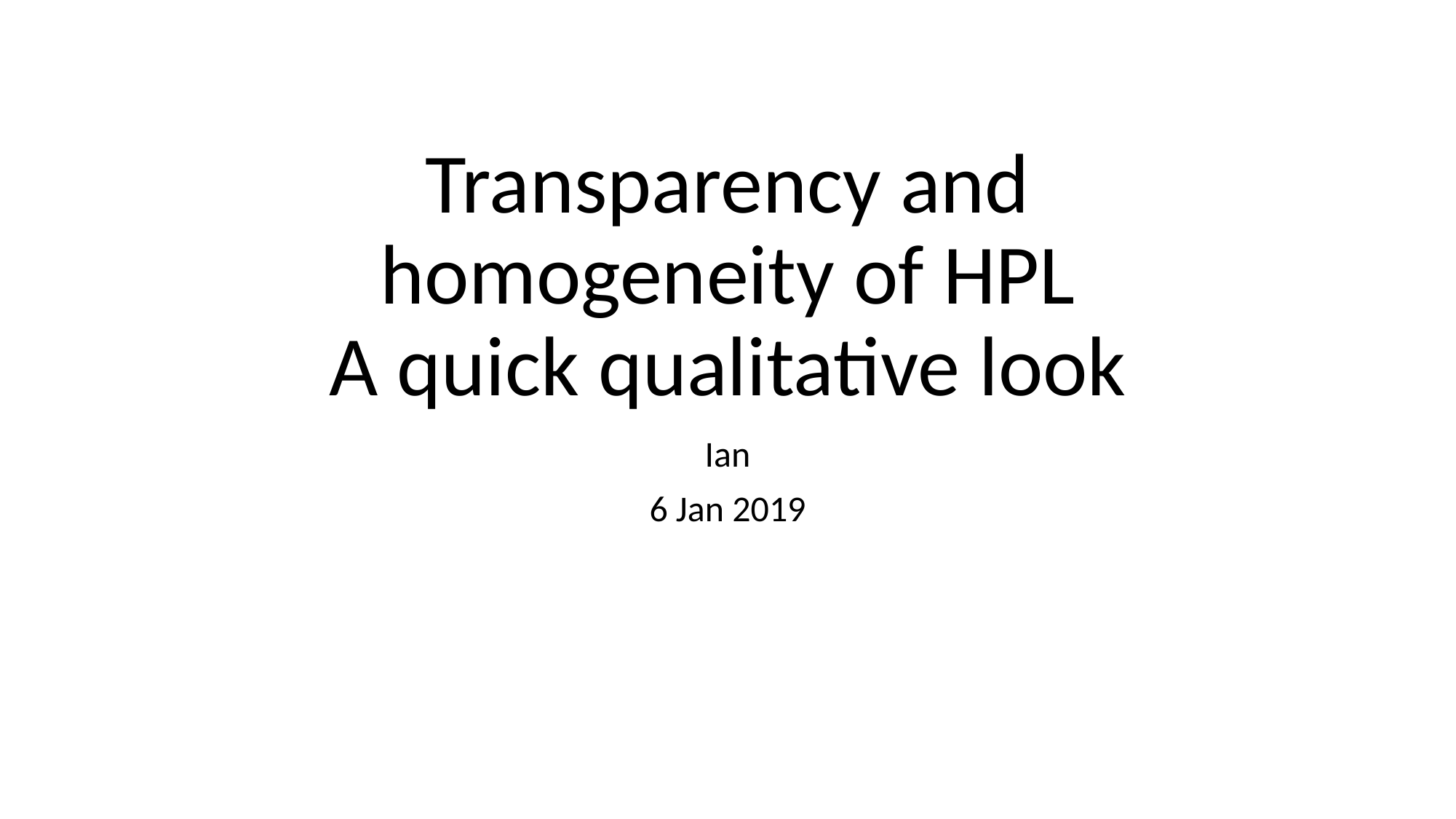

# Transparency and homogeneity of HPL A quick qualitative look
Ian
6 Jan 2019